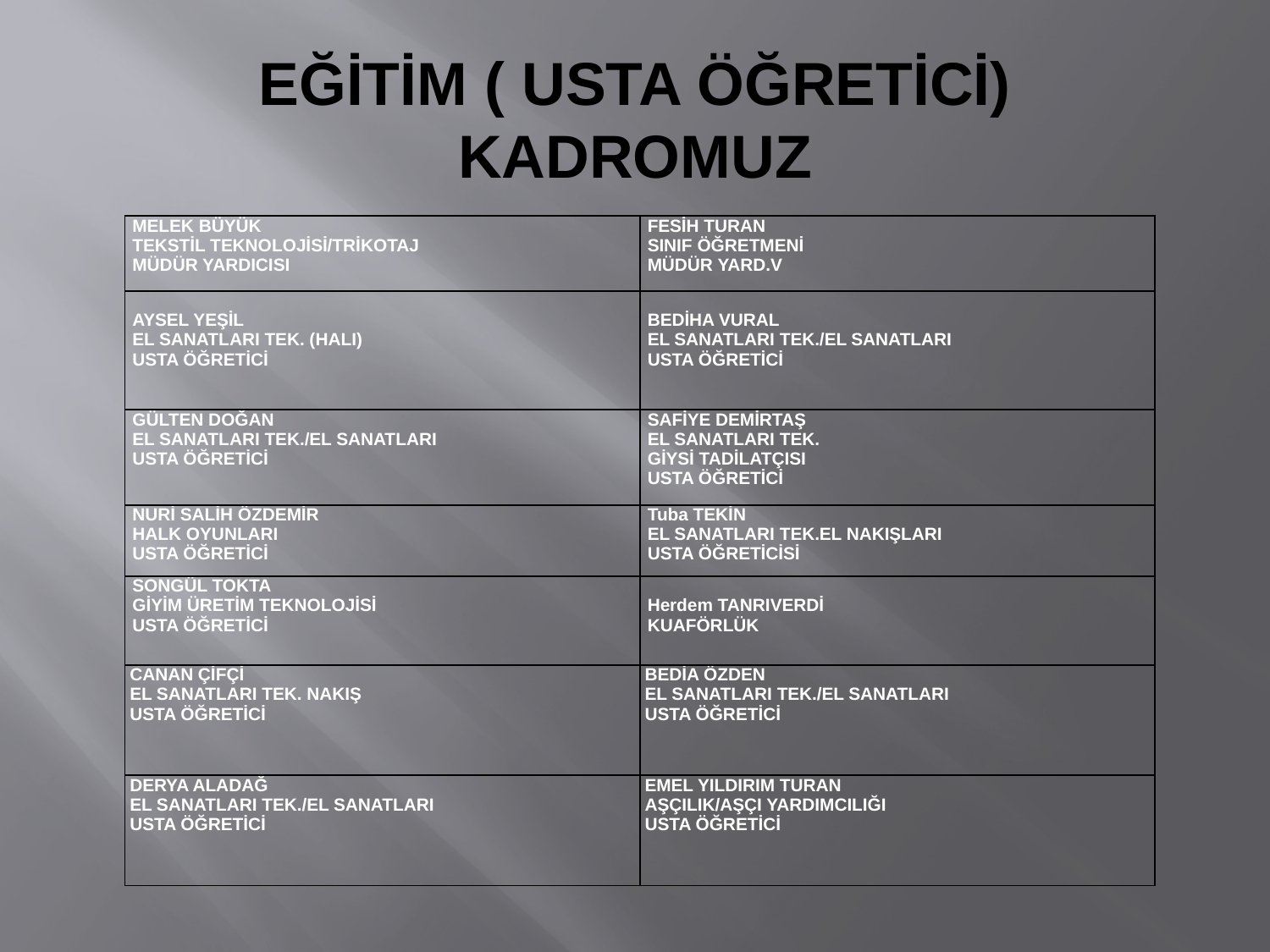

# EĞİTİM ( USTA ÖĞRETİCİ) KADROMUZ
| MELEK BÜYÜK TEKSTİL TEKNOLOJİSİ/TRİKOTAJ MÜDÜR YARDICISI | FESİH TURAN SINIF ÖĞRETMENİ MÜDÜR YARD.V |
| --- | --- |
| AYSEL YEŞİL EL SANATLARI TEK. (HALI) USTA ÖĞRETİCİ | BEDİHA VURAL EL SANATLARI TEK./EL SANATLARI USTA ÖĞRETİCİ |
| GÜLTEN DOĞAN EL SANATLARI TEK./EL SANATLARI USTA ÖĞRETİCİ | SAFİYE DEMİRTAŞ EL SANATLARI TEK. GİYSİ TADİLATÇISI USTA ÖĞRETİCİ |
| NURİ SALİH ÖZDEMİR HALK OYUNLARI USTA ÖĞRETİCİ | Tuba TEKİN EL SANATLARI TEK.EL NAKIŞLARI USTA ÖĞRETİCİSİ |
| SONGÜL TOKTA GİYİM ÜRETİM TEKNOLOJİSİ USTA ÖĞRETİCİ | Herdem TANRIVERDİ KUAFÖRLÜK |
| CANAN ÇİFÇİ EL SANATLARI TEK. NAKIŞ USTA ÖĞRETİCİ | BEDİA ÖZDEN EL SANATLARI TEK./EL SANATLARI USTA ÖĞRETİCİ |
| DERYA ALADAĞ EL SANATLARI TEK./EL SANATLARI USTA ÖĞRETİCİ | EMEL YILDIRIM TURAN AŞÇILIK/AŞÇI YARDIMCILIĞI USTA ÖĞRETİCİ |